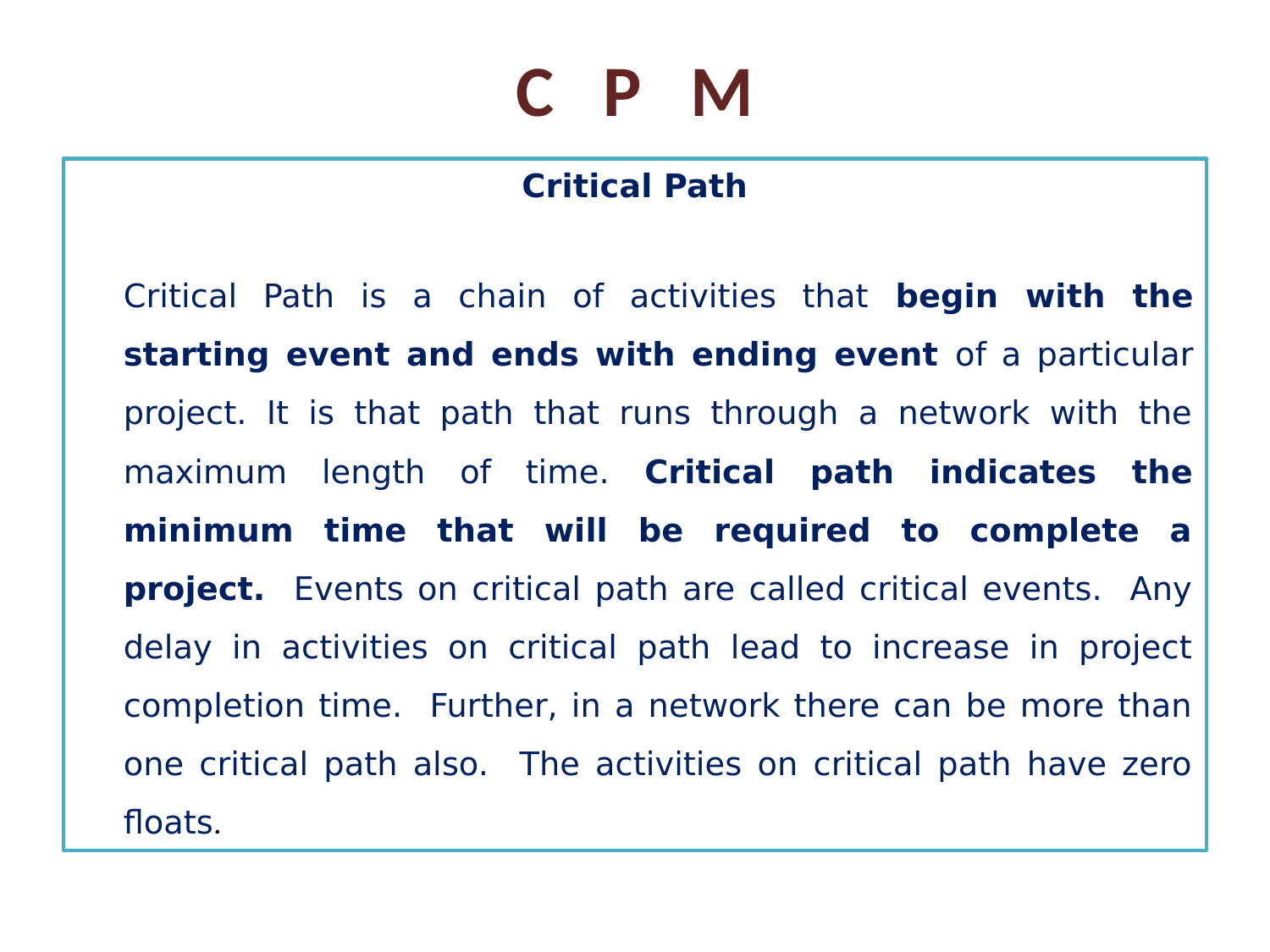

# C   P   M

Critical Path

	Critical Path is a chain of activities that begin with the starting event and ends with ending event of a particular project. It is that path that runs through a network with the maximum length of time. Critical path indicates the minimum time that will be required to complete a project.  Events on critical path are called critical events.  Any delay in activities on critical path lead to increase in project completion time.  Further, in a network there can be more than one critical path also.  The activities on critical path have zero floats.